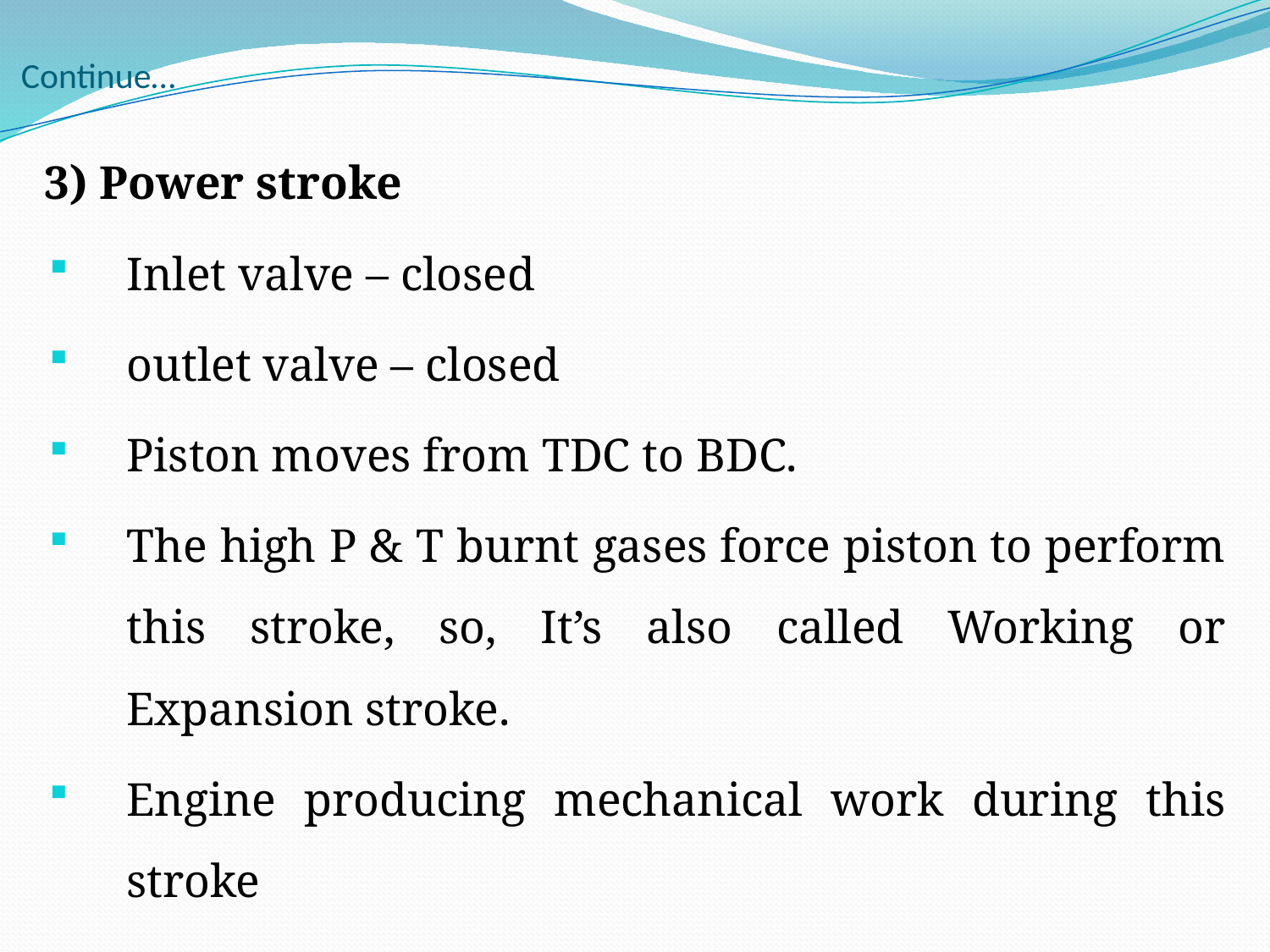

# Continue…
3) Power stroke
Inlet valve – closed
outlet valve – closed
Piston moves from TDC to BDC.
The high P & T burnt gases force piston to perform this stroke, so, It’s also called Working or Expansion stroke.
Engine producing mechanical work during this stroke